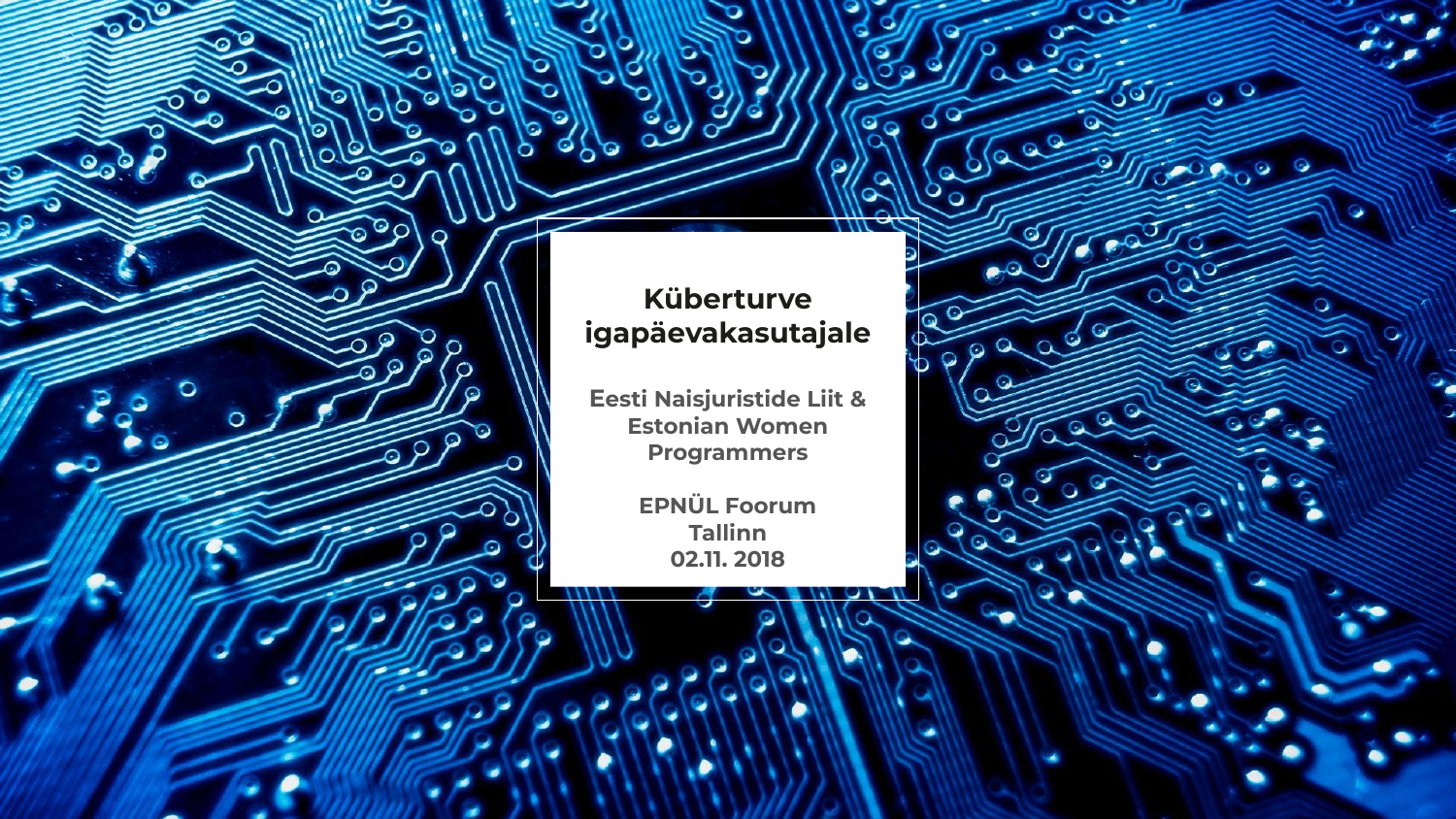

# Küberturve igapäevakasutajale

Eesti Naisjuristide Liit & Estonian Women Programmers

EPNÜL Foorum
Tallinn
02.11. 2018